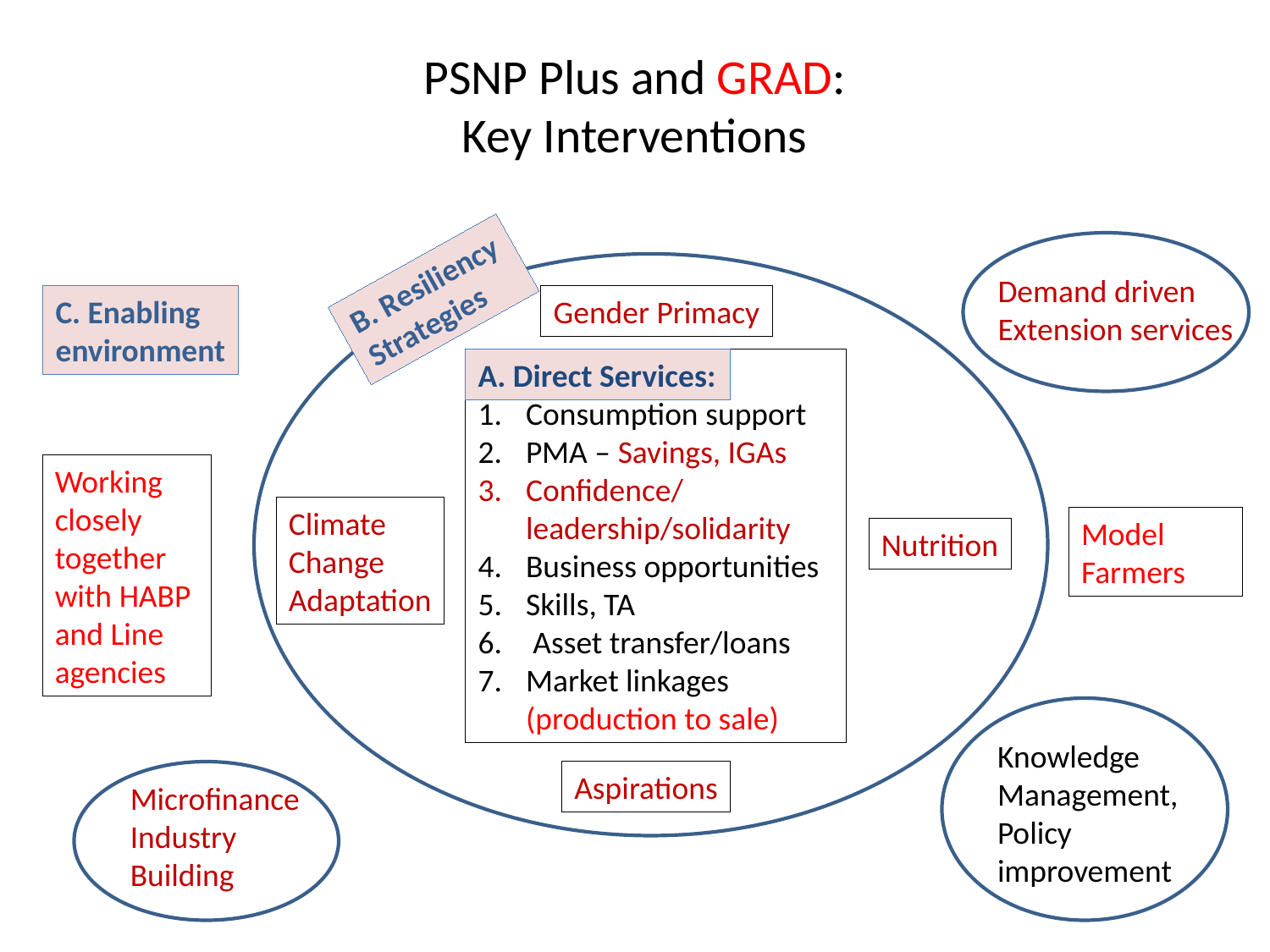

# PSNP Plus and GRAD: Key Interventions

B. Resiliency Strategies
Demand driven
Extension services
C. Enabling
environment
Gender Primacy

Consumption support
PMA – Savings, IGAs
Confidence/leadership/solidarity
Business opportunities
Skills, TA
 Asset transfer/loans
Market linkages (production to sale)
A. Direct Services:
Working closely together with HABP and Line agencies
Climate
Change
Adaptation
Model Farmers
Nutrition

Knowledge
Management,
Policy
improvement

Aspirations
Microfinance
Industry
Building